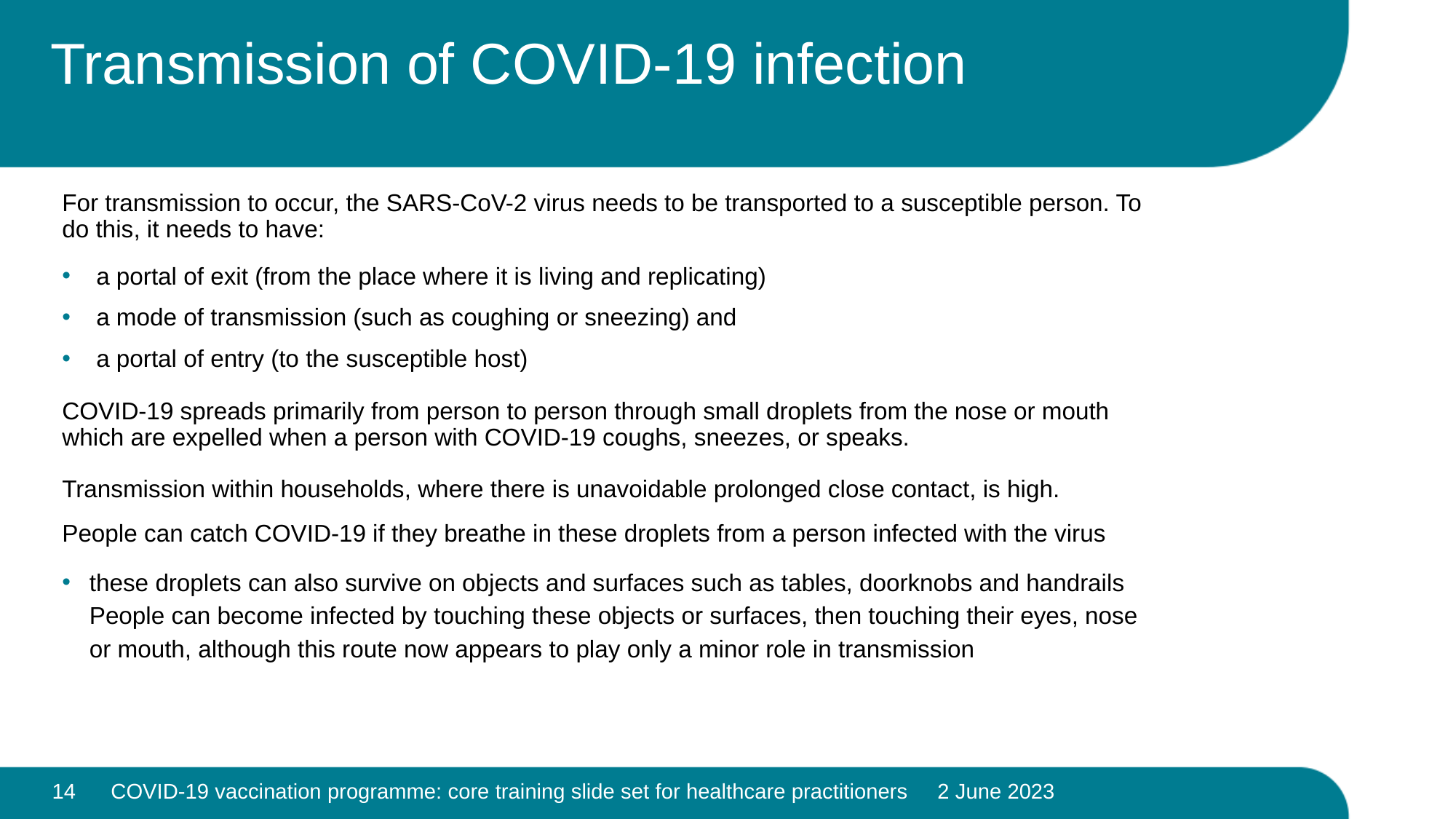

# Transmission of COVID-19 infection
For transmission to occur, the SARS-CoV-2 virus needs to be transported to a susceptible person. To do this, it needs to have:
a portal of exit (from the place where it is living and replicating)
a mode of transmission (such as coughing or sneezing) and
a portal of entry (to the susceptible host)

COVID-19 spreads primarily from person to person through small droplets from the nose or mouth which are expelled when a person with COVID-19 coughs, sneezes, or speaks.

Transmission within households, where there is unavoidable prolonged close contact, is high.
People can catch COVID-19 if they breathe in these droplets from a person infected with the virus
these droplets can also survive on objects and surfaces such as tables, doorknobs and handrails People can become infected by touching these objects or surfaces, then touching their eyes, nose or mouth, although this route now appears to play only a minor role in transmission

14
COVID-19 vaccination programme: core training slide set for healthcare practitioners     2 June 2023